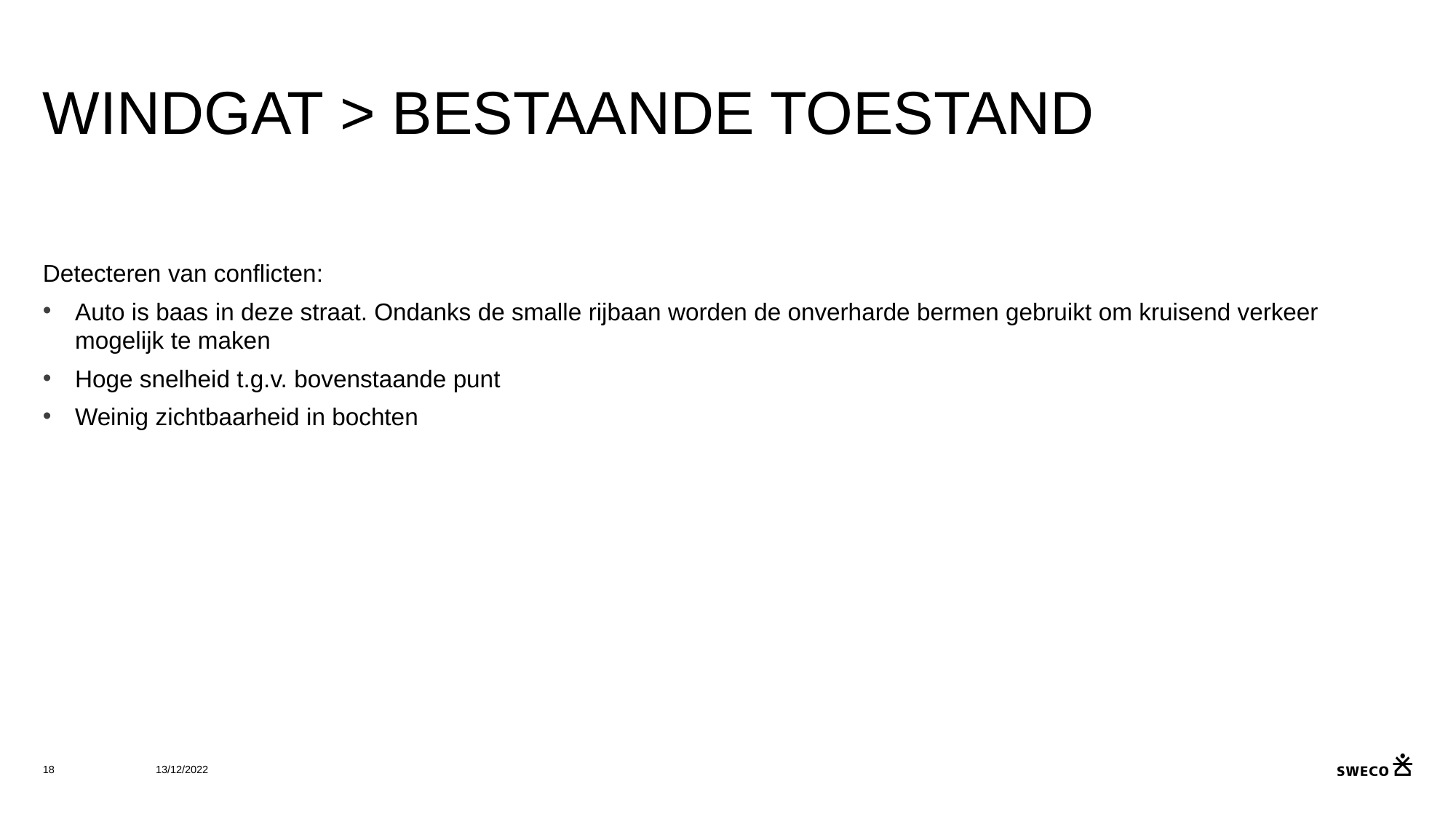

# WINDGAT > BESTAANDE TOESTAND
Detecteren van conflicten:
Auto is baas in deze straat. Ondanks de smalle rijbaan worden de onverharde bermen gebruikt om kruisend verkeer mogelijk te maken
Hoge snelheid t.g.v. bovenstaande punt
Weinig zichtbaarheid in bochten
18